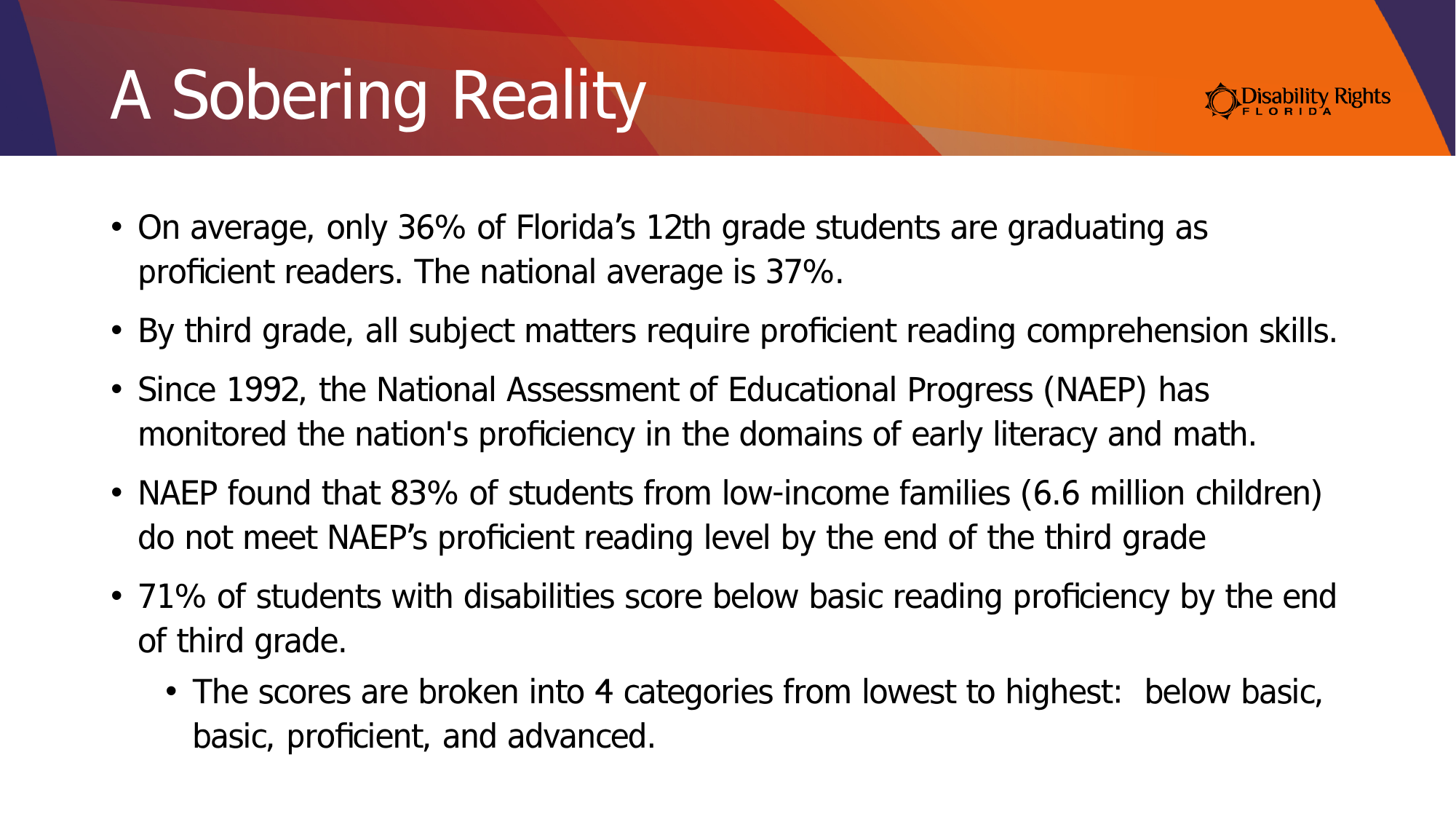

# A Sobering Reality
On average, only 36% of Florida’s 12th grade students are graduating as proficient readers. The national average is 37%.
By third grade, all subject matters require proficient reading comprehension skills.
Since 1992, the National Assessment of Educational Progress (NAEP) has monitored the nation's proficiency in the domains of early literacy and math.
NAEP found that 83% of students from low-income families (6.6 million children) do not meet NAEP’s proficient reading level by the end of the third grade
71% of students with disabilities score below basic reading proficiency by the end of third grade.
The scores are broken into 4 categories from lowest to highest:  below basic, basic, proficient, and advanced.